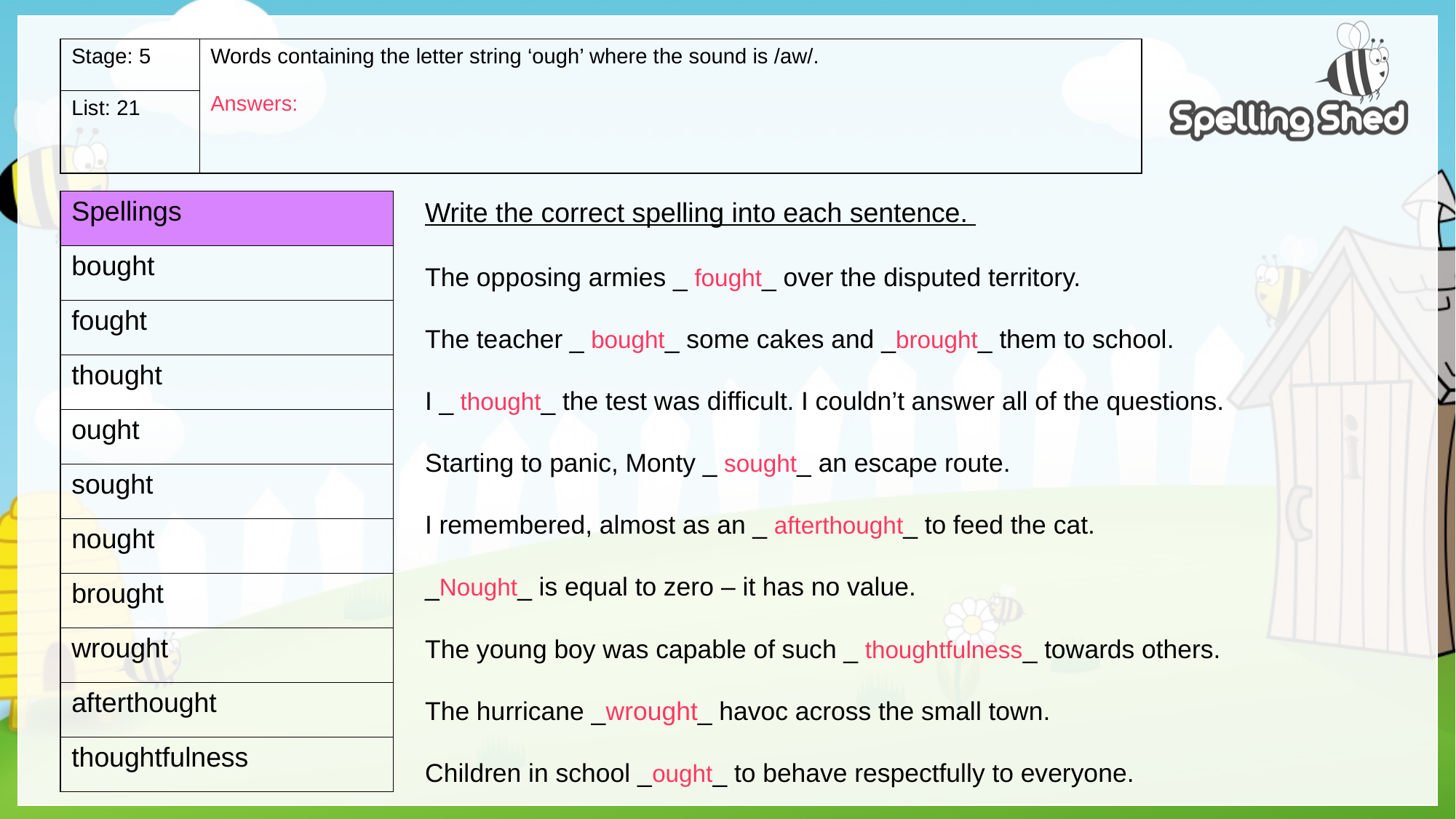

| Stage: 5 | Words containing the letter string ‘ough’ where the sound is /aw/. Answers: |
| --- | --- |
| List: 21 |  |
Write the correct spelling into each sentence.

The opposing armies _ fought_ over the disputed territory.

The teacher _ bought_ some cakes and _brought_ them to school.

I _ thought_ the test was difficult. I couldn’t answer all of the questions.

Starting to panic, Monty _ sought_ an escape route.

I remembered, almost as an _ afterthought_ to feed the cat.

_Nought_ is equal to zero – it has no value.

The young boy was capable of such _ thoughtfulness_ towards others.

The hurricane _wrought_ havoc across the small town.

Children in school _ought_ to behave respectfully to everyone.

| Spellings |
| --- |
| bought |
| fought |
| thought |
| ought |
| sought |
| nought |
| brought |
| wrought |
| afterthought |
| thoughtfulness |